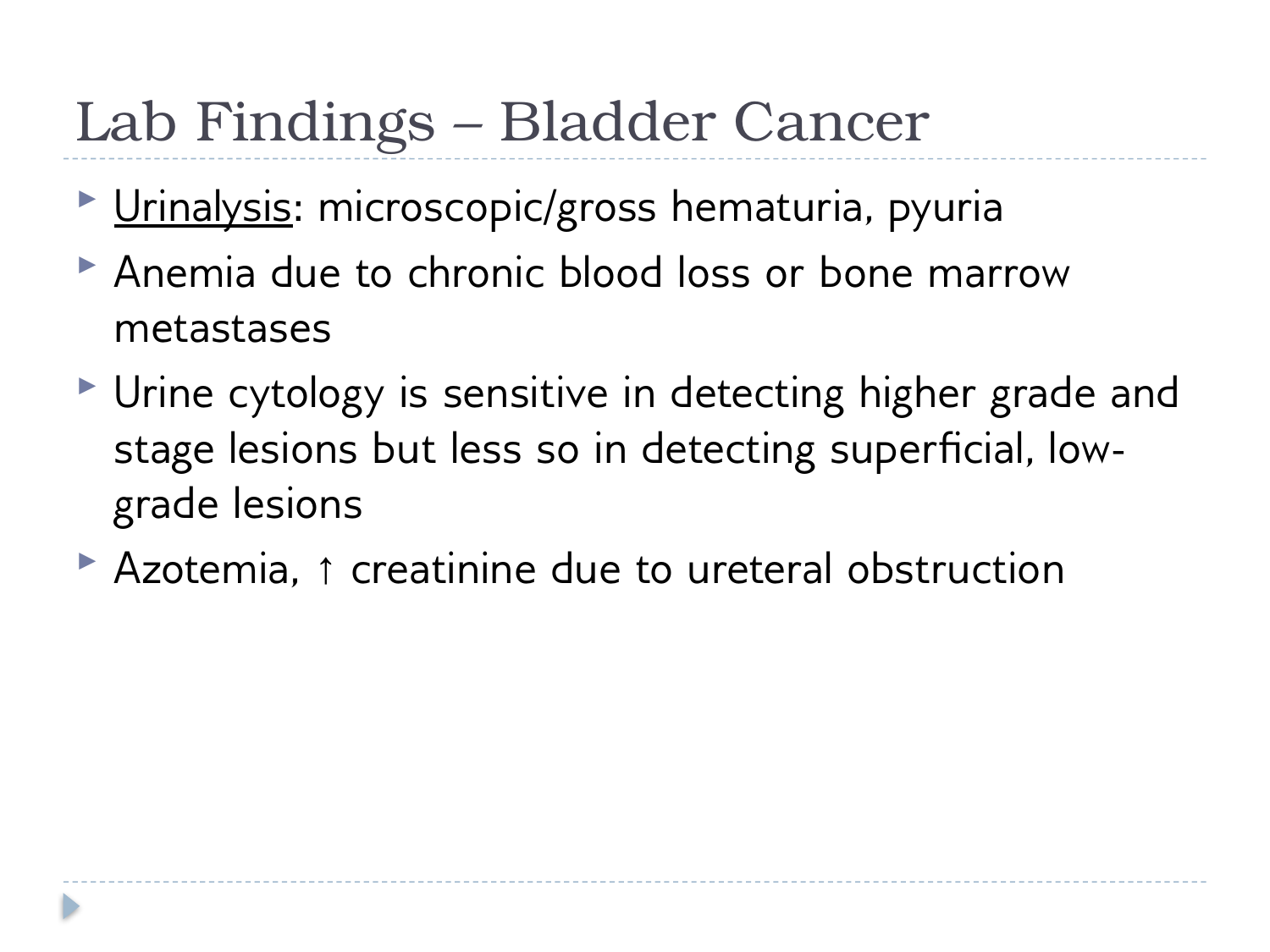

# Lab Findings – Bladder Cancer
Urinalysis: microscopic/gross hematuria, pyuria
Anemia due to chronic blood loss or bone marrow metastases
Urine cytology is sensitive in detecting higher grade and stage lesions but less so in detecting superficial, low-grade lesions
Azotemia, ↑ creatinine due to ureteral obstruction